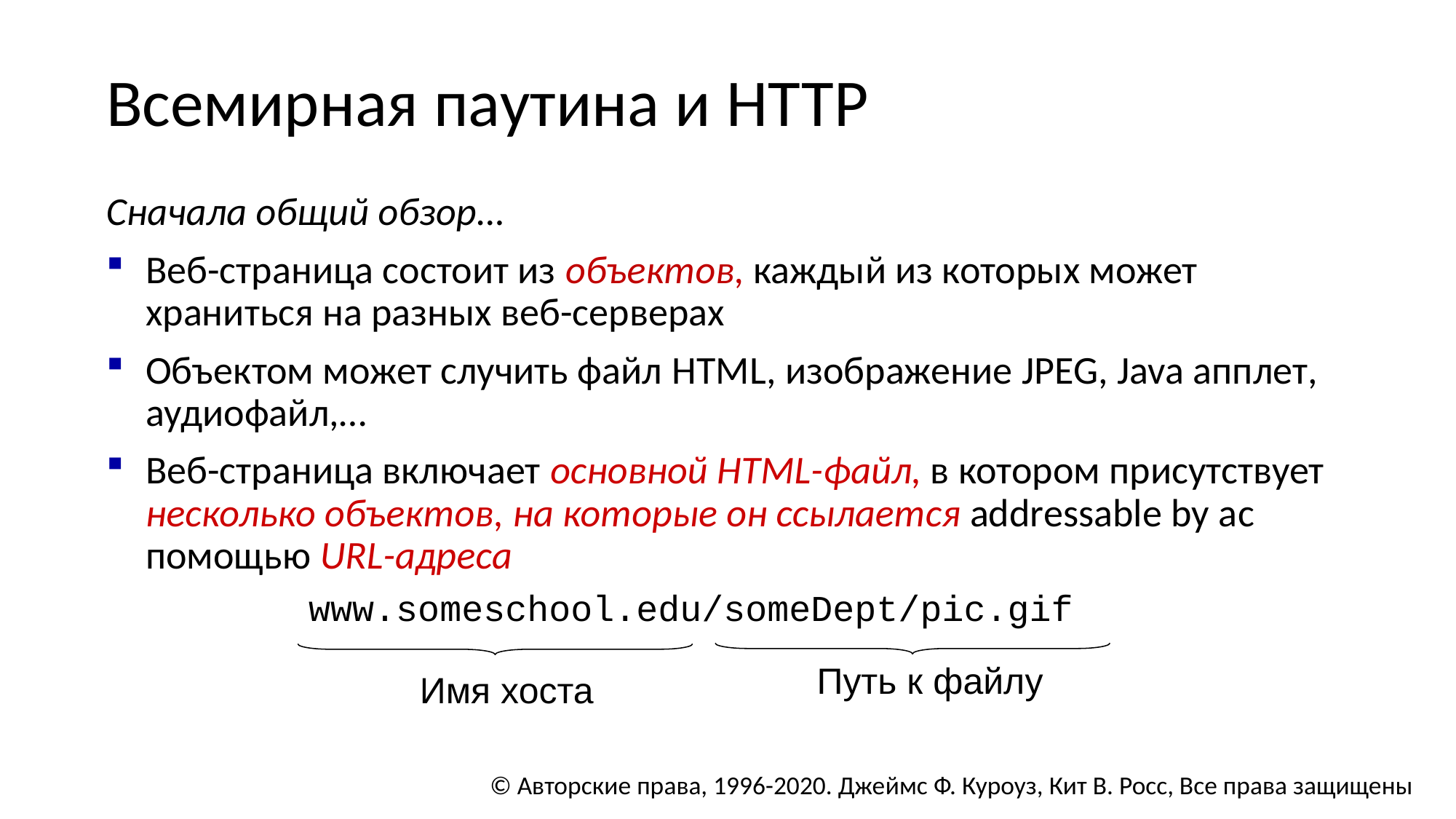

# Всемирная паутина и HTTP
Сначала общий обзор…
Веб-страница состоит из объектов, каждый из которых может храниться на разных веб-серверах
Объектом может случить файл HTML, изображение JPEG, Java апплет, аудиофайл,…
Веб-страница включает основной HTML-файл, в котором присутствует несколько объектов, на которые он ссылается addressable by aс помощью URL-адреса

www.someschool.edu/someDept/pic.gif
Путь к файлу
Имя хоста
© Авторские права, 1996-2020. Джеймс Ф. Куроуз, Кит В. Росс, Все права защищены